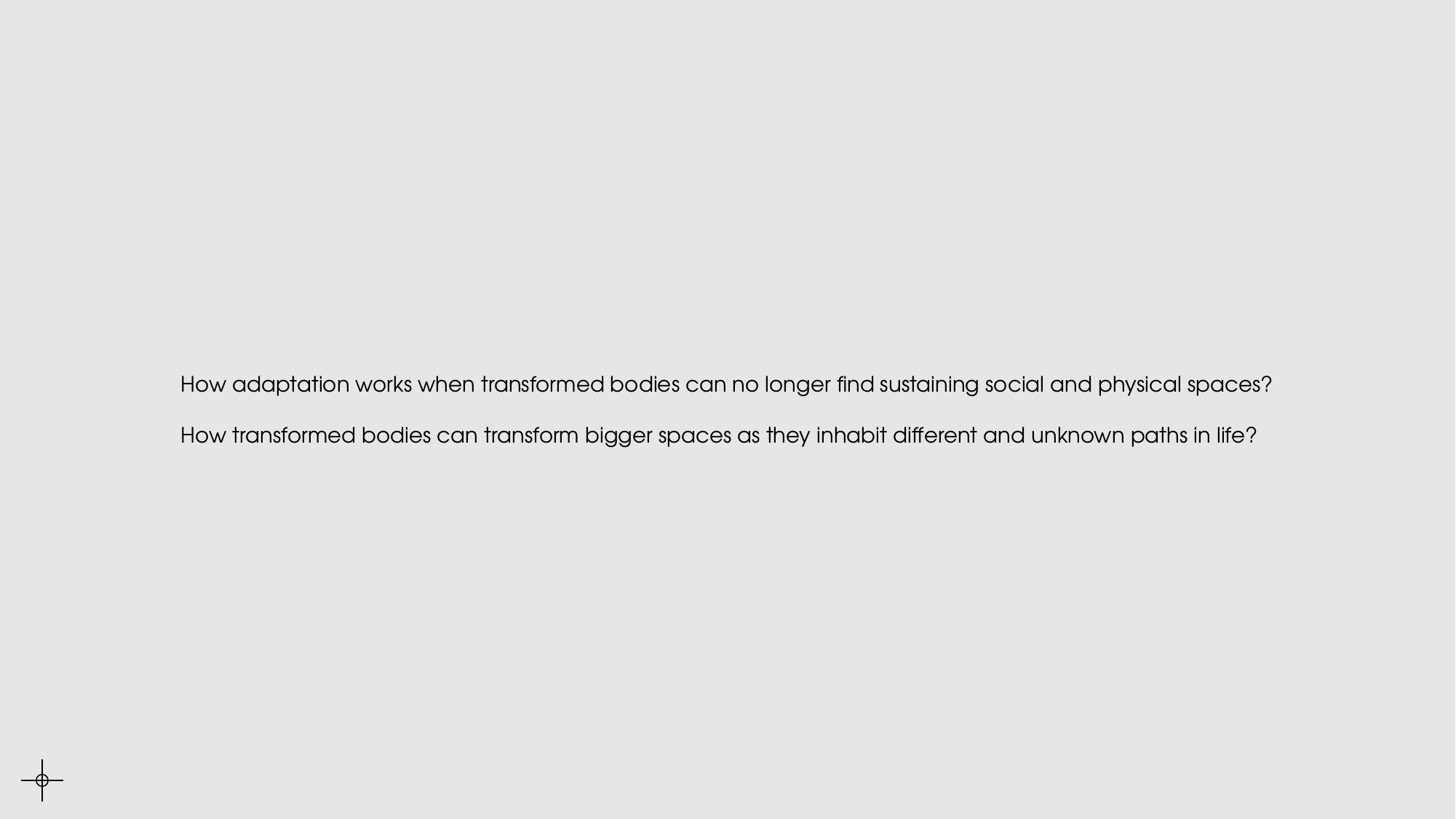

How adaptation works when transformed bodies can no longer find sustaining social and physical spaces?

How transformed bodies can transform bigger spaces as they inhabit different and unknown paths in life?